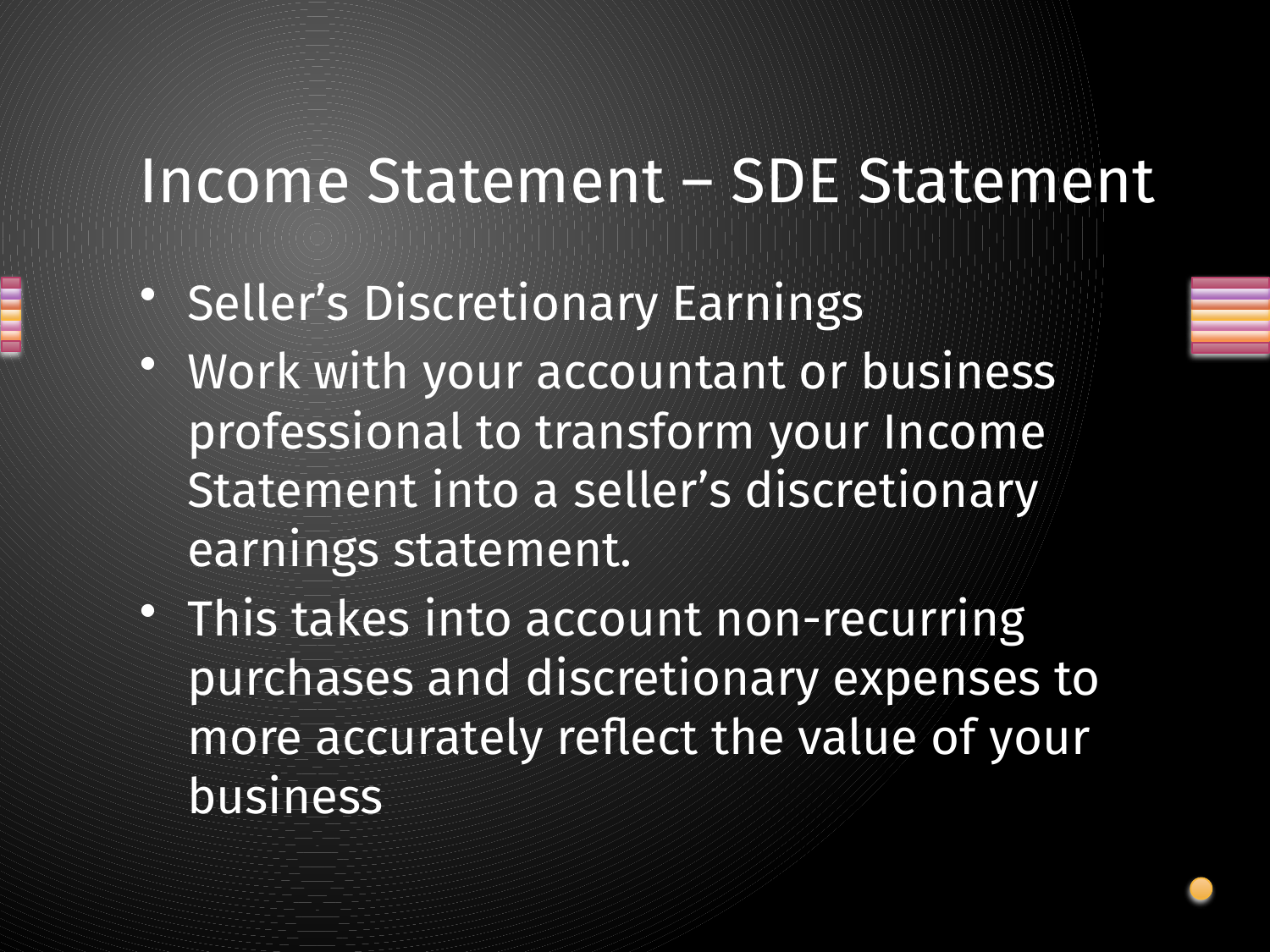

# Income Statement – SDE Statement
Seller’s Discretionary Earnings
Work with your accountant or business professional to transform your Income Statement into a seller’s discretionary earnings statement.
This takes into account non-recurring purchases and discretionary expenses to more accurately reflect the value of your business